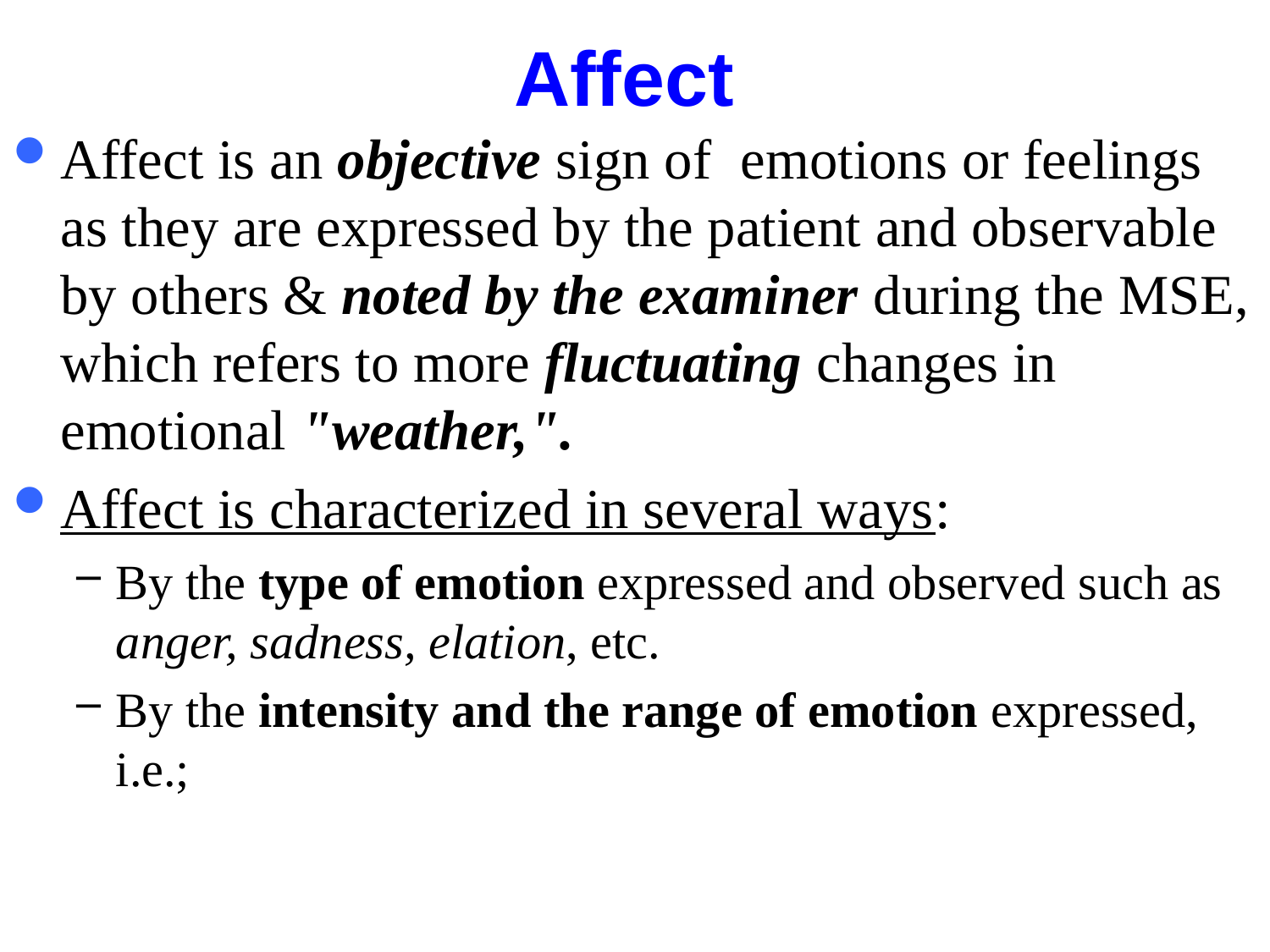

# Affect
Affect is an objective sign of  emotions or feelings as they are expressed by the patient and observable by others & noted by the examiner during the MSE, which refers to more fluctuating changes in emotional "weather,".
Affect is characterized in several ways:
By the type of emotion expressed and observed such as anger, sadness, elation, etc.
By the intensity and the range of emotion expressed, i.e.;